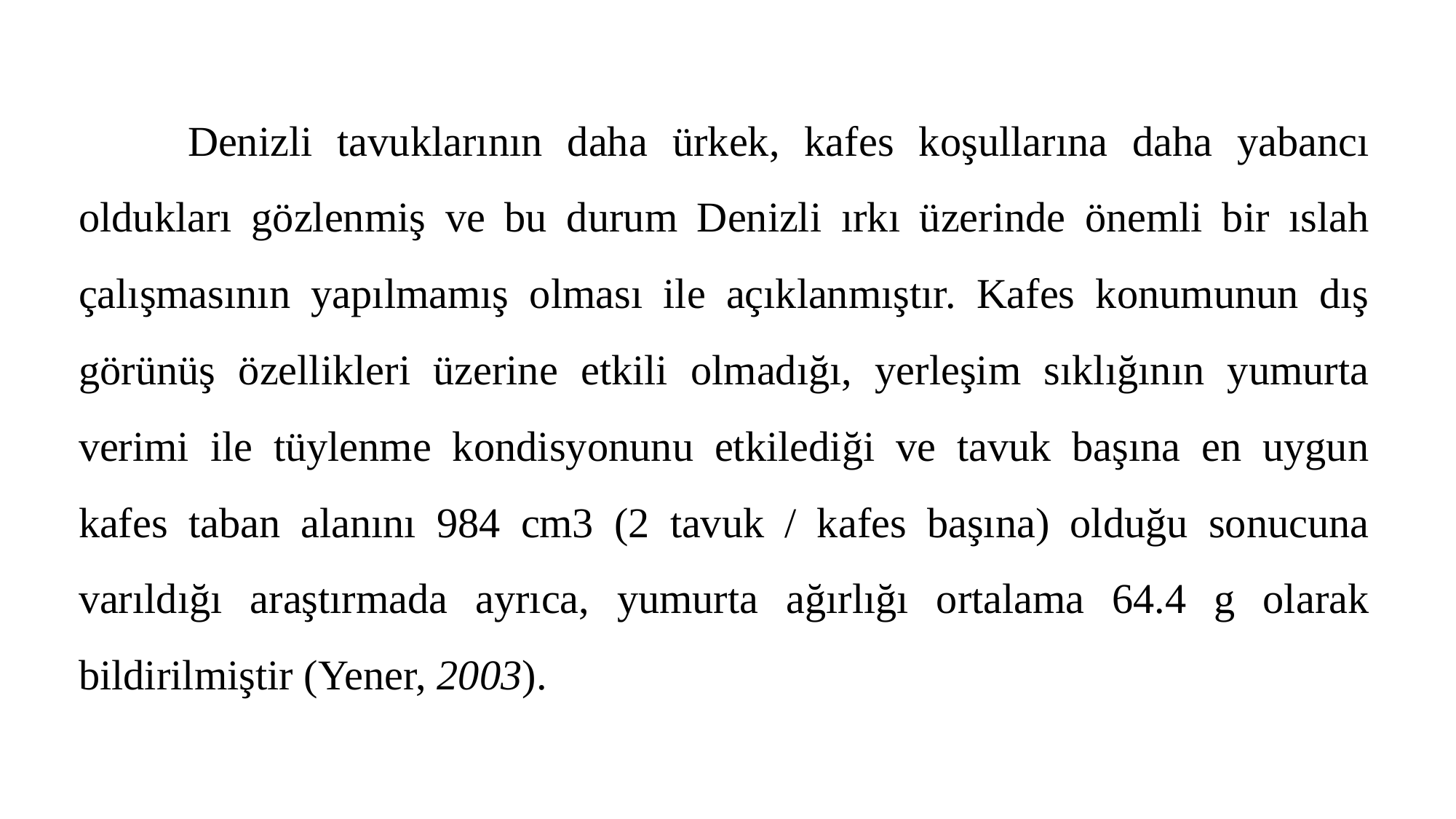

Denizli tavuklarının daha ürkek, kafes koşullarına daha yabancı oldukları gözlenmiş ve bu durum Denizli ırkı üzerinde önemli bir ıslah çalışmasının yapılmamış olması ile açıklanmıştır. Kafes konumunun dış görünüş özellikleri üzerine etkili olmadığı, yerleşim sıklığının yumurta verimi ile tüylenme kondisyonunu etkilediği ve tavuk başına en uygun kafes taban alanını 984 cm3 (2 tavuk / kafes başına) olduğu sonucuna varıldığı araştırmada ayrıca, yumurta ağırlığı ortalama 64.4 g olarak bildirilmiştir (Yener, 2003).